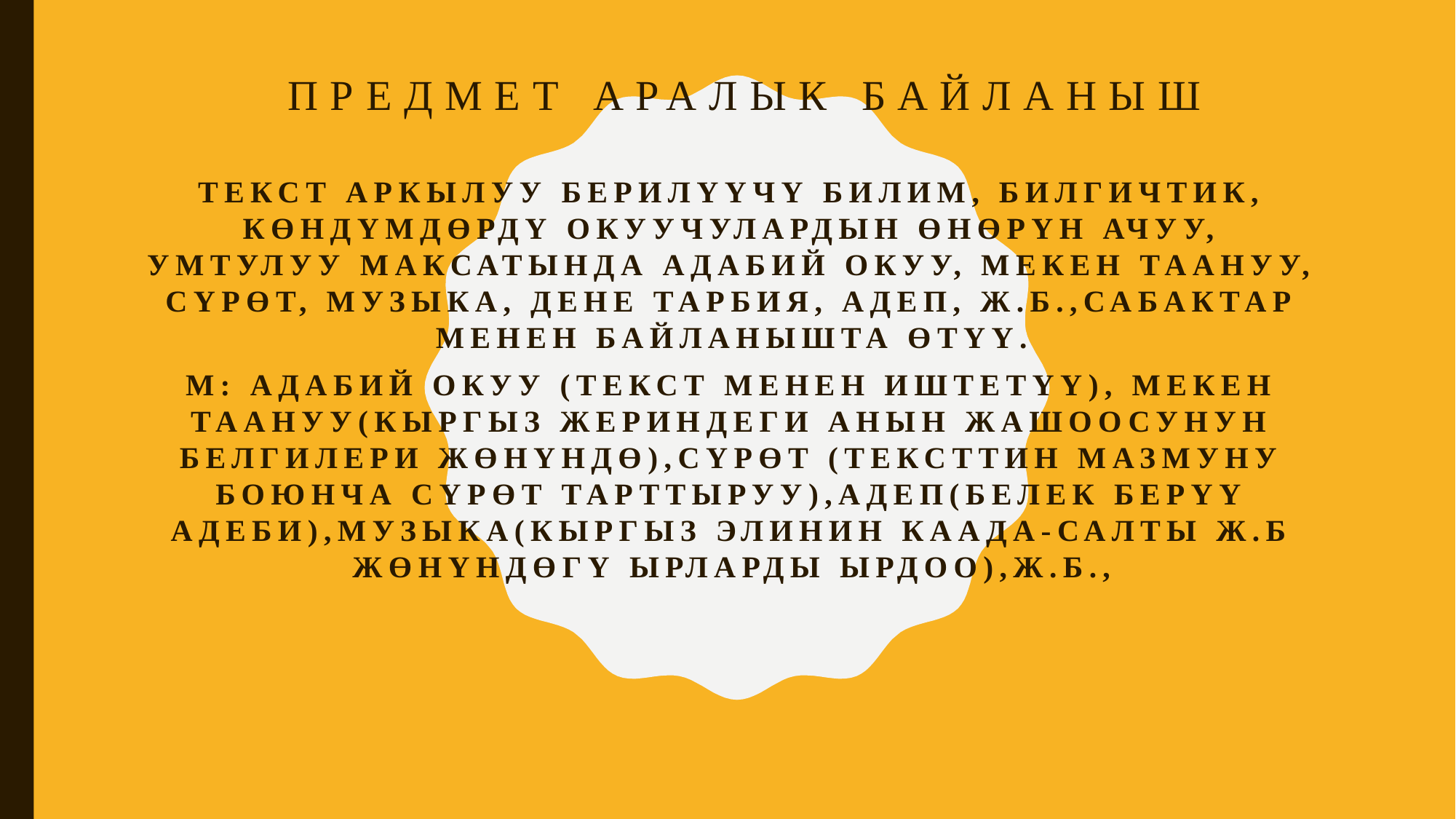

# Предмет аралык байланыш
Текст аркылуу берилүүчү билим, билгичтик, көндүмдөрдү окуучулардын өнөрүн ачуу, умтулуу максатында адабий окуу, мекен таануу, сүрөт, музыка, дене тарбия, адеп, ж.б.,сабактар менен байланышта өтүү.
М: Адабий окуу (текст менен иштетүү), мекен таануу(кыргыз жериндеги анын жашоосунун белгилери жөнүндө),сүрөт (тексттин мазмуну боюнча сүрөт тарттыруу),адеп(белек берүү адеби),Музыка(кыргыз элинин каада-салты ж.б жөнүндөгү ырларды ырдоо),ж.б.,